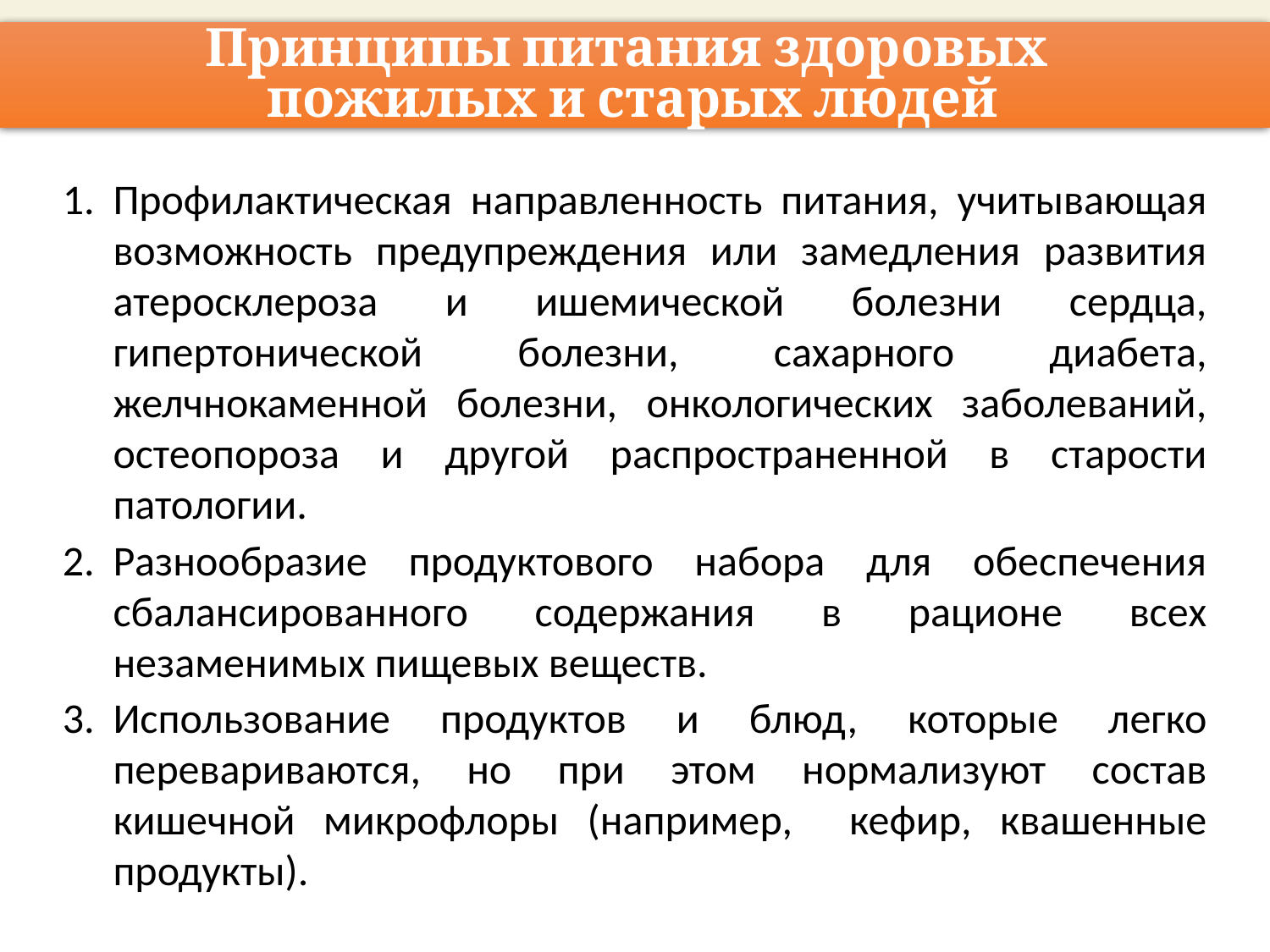

Принципы питания здоровых
пожилых и старых людей
Профилактическая направленность питания, учитывающая возможность предупреждения или замедления развития атеросклероза и ишемической болезни сердца, гипертонической болезни, сахарного диабета, желчнокаменной болезни, онкологических заболеваний, остеопороза и другой распространенной в старости патологии.
Разнообразие продуктового набора для обеспечения сбалансированного содержания в рационе всех незаменимых пищевых веществ.
Использование продуктов и блюд, которые легко перевариваются, но при этом нормализуют состав кишечной микрофлоры (например,  кефир, квашенные продукты).